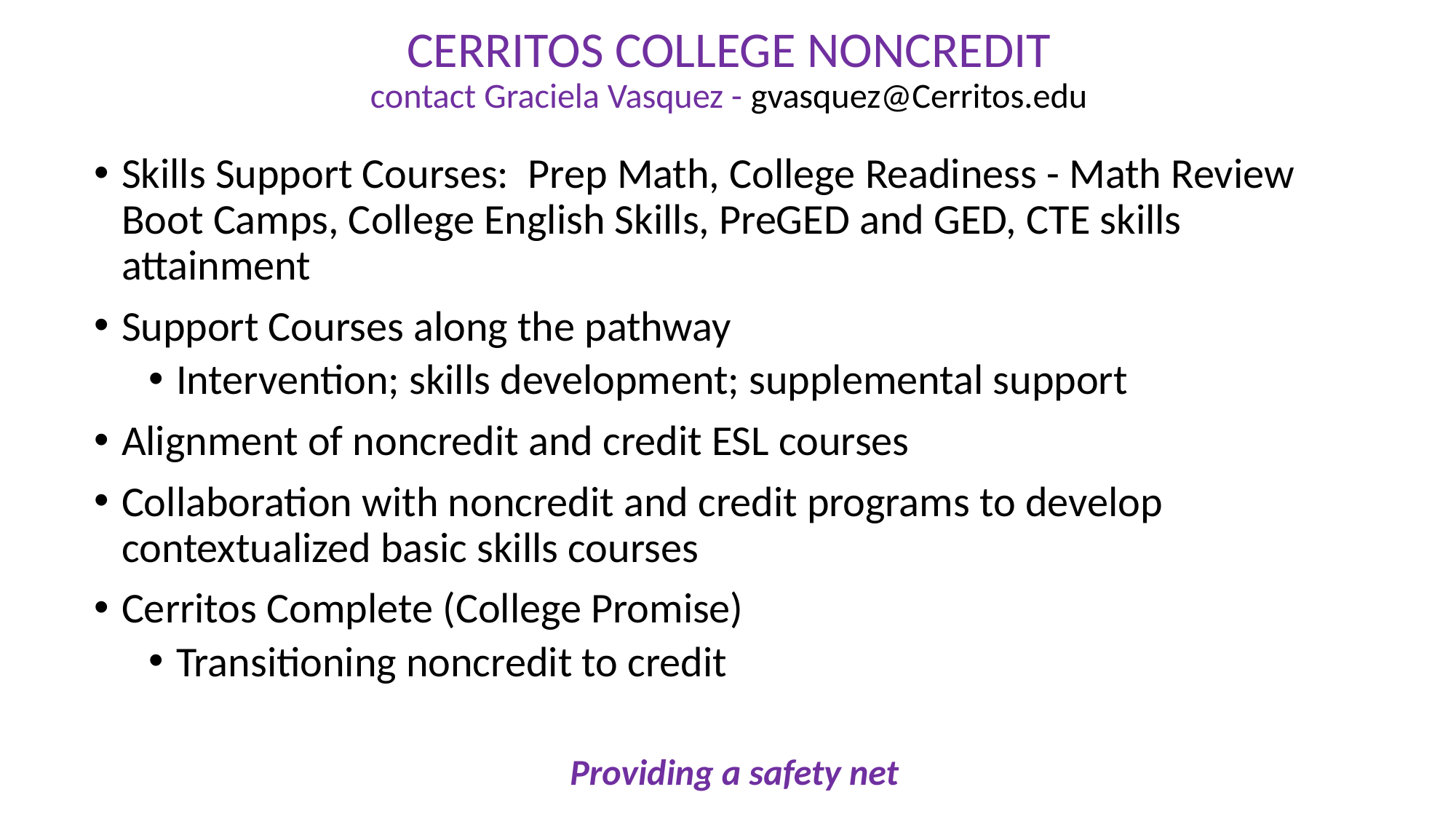

# CERRITOS COLLEGE NONCREDIT contact Graciela Vasquez - gvasquez@Cerritos.edu
Skills Support Courses:  Prep Math, College Readiness - Math Review Boot Camps, College English Skills, PreGED and GED, CTE skills attainment
Support Courses along the pathway
Intervention; skills development; supplemental support
Alignment of noncredit and credit ESL courses
Collaboration with noncredit and credit programs to develop contextualized basic skills courses
Cerritos Complete (College Promise)
Transitioning noncredit to credit

Providing a safety net